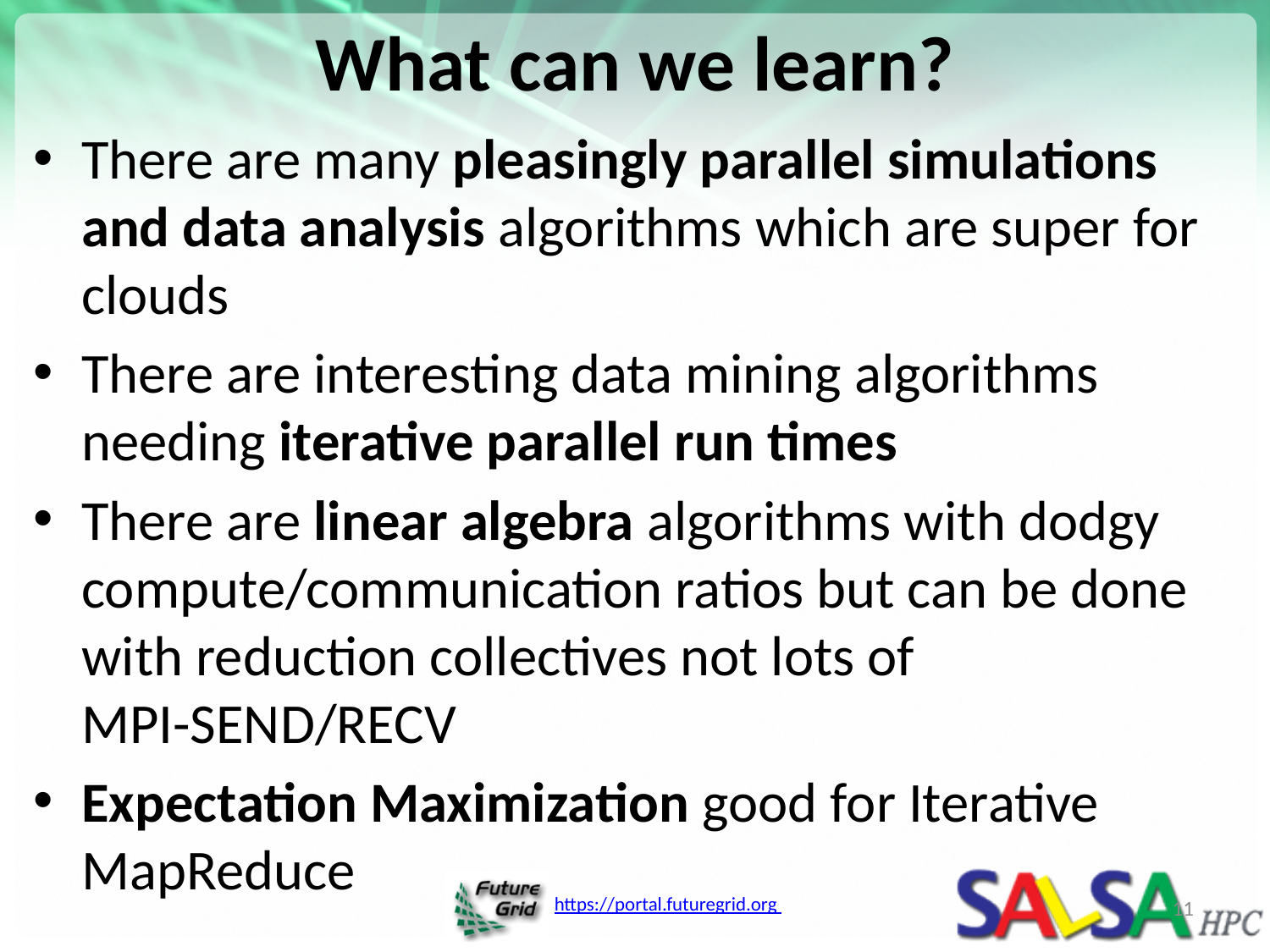

# What can we learn?
There are many pleasingly parallel simulations and data analysis algorithms which are super for clouds
There are interesting data mining algorithms needing iterative parallel run times
There are linear algebra algorithms with dodgy compute/communication ratios but can be done with reduction collectives not lots of MPI-SEND/RECV
Expectation Maximization good for Iterative MapReduce
11